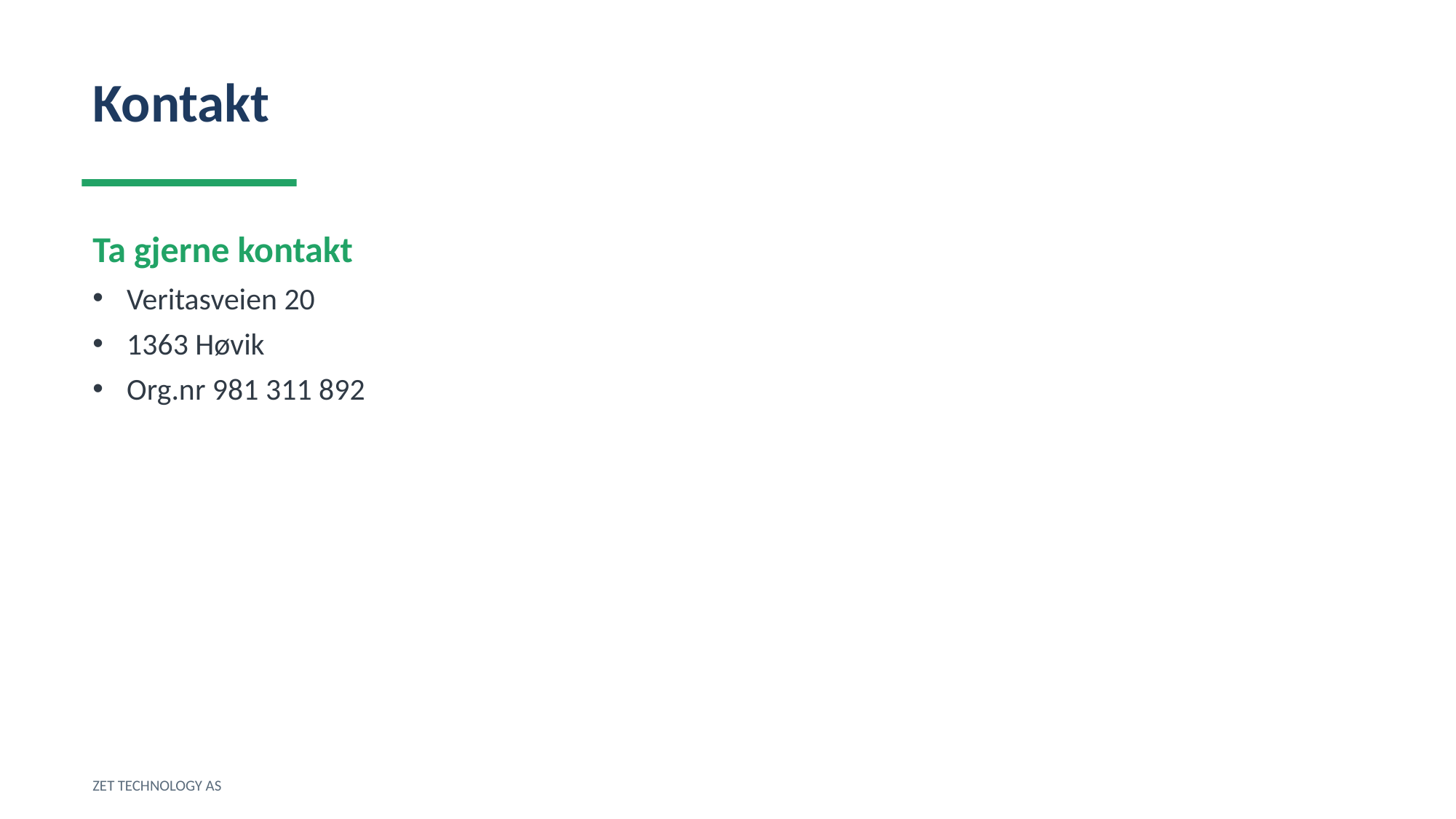

Kontakt

Ta gjerne kontakt
Veritasveien 20
1363 Høvik
Org.nr 981 311 892
ZET TECHNOLOGY AS